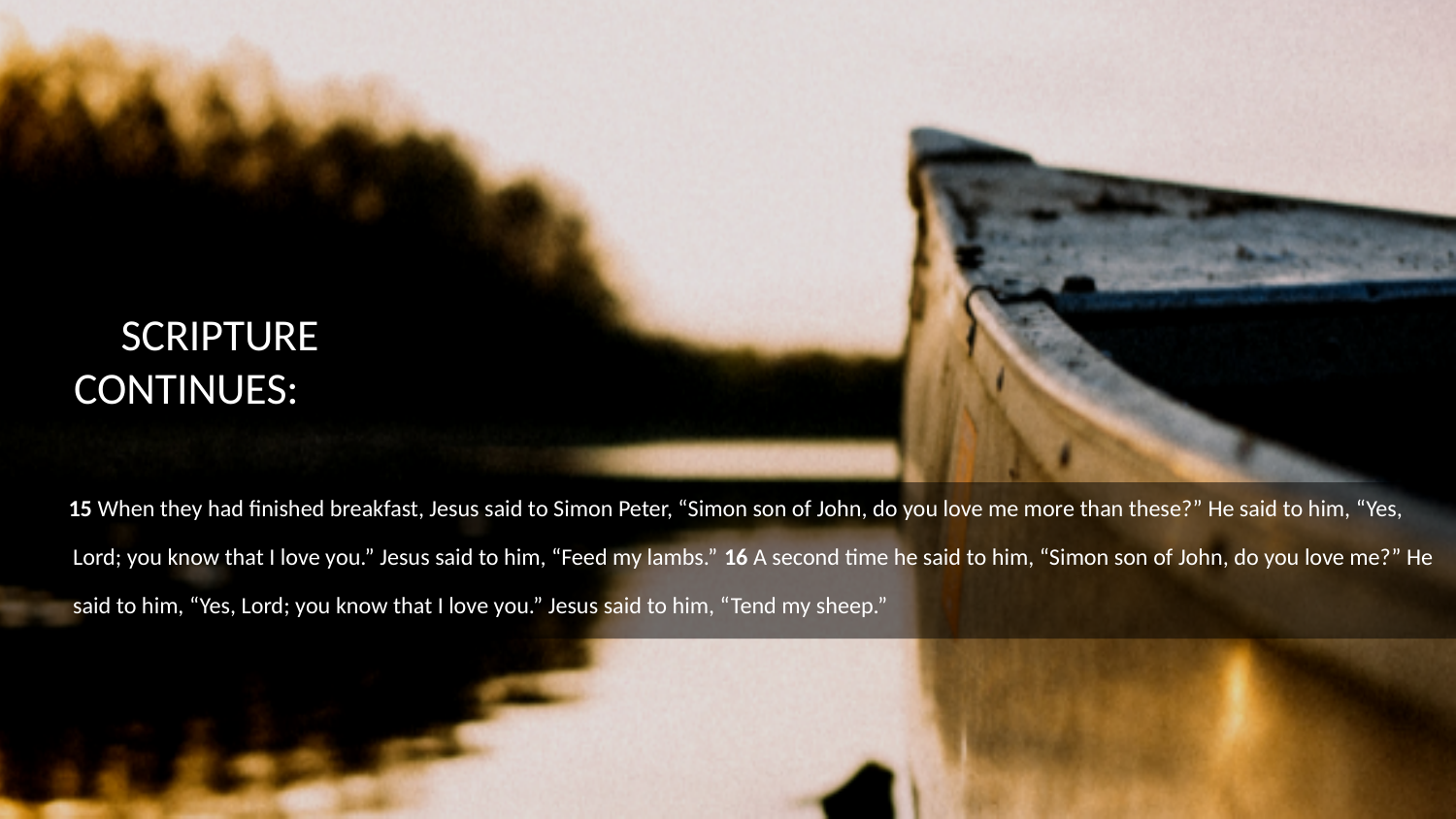

SCRIPTURE CONTINUES:
15 When they had finished breakfast, Jesus said to Simon Peter, “Simon son of John, do you love me more than these?” He said to him, “Yes, Lord; you know that I love you.” Jesus said to him, “Feed my lambs.” 16 A second time he said to him, “Simon son of John, do you love me?” He said to him, “Yes, Lord; you know that I love you.” Jesus said to him, “Tend my sheep.”